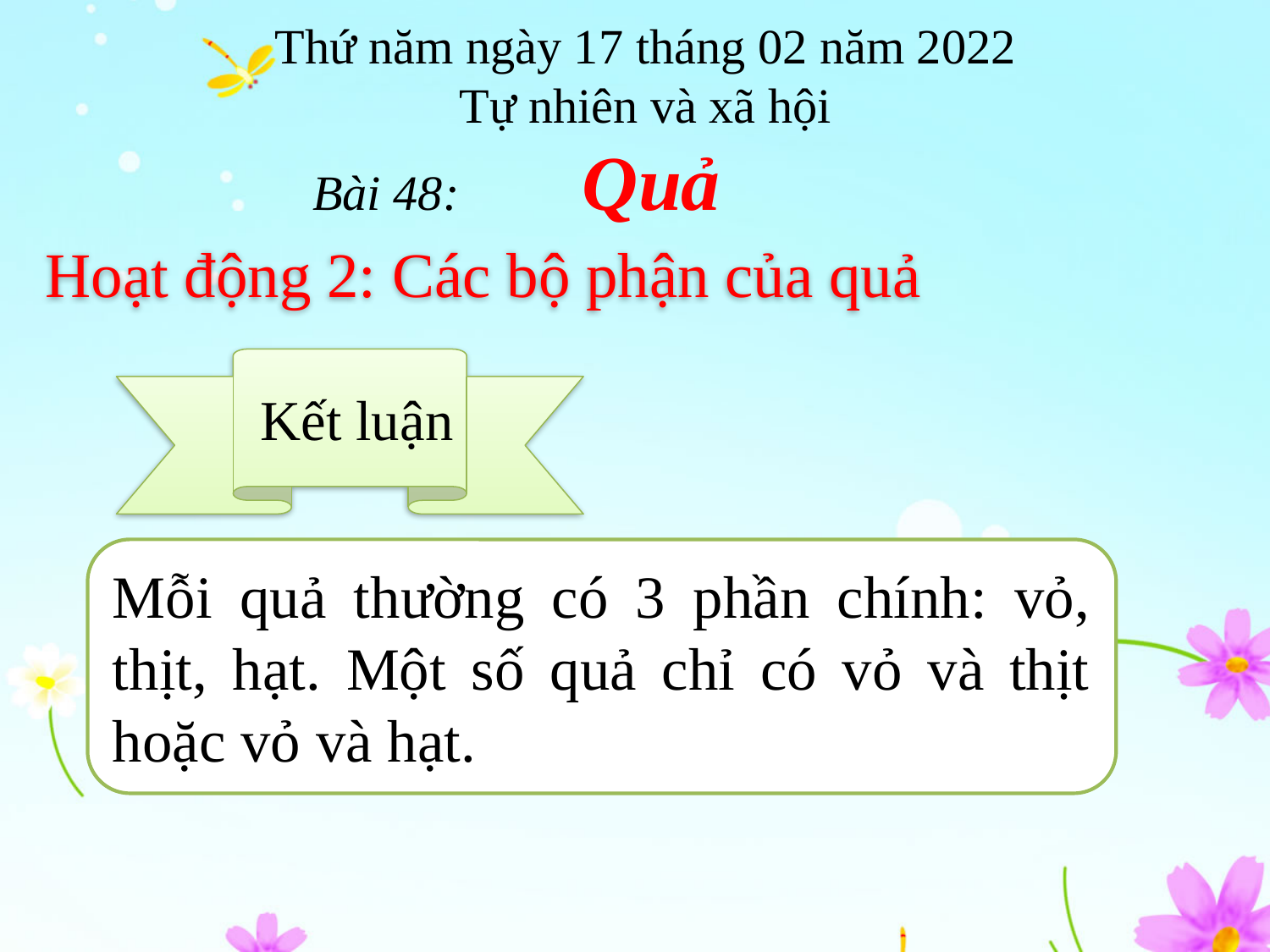

Thứ năm ngày 17 tháng 02 năm 2022
Tự nhiên và xã hội
Bài 48:          Quả
Hoạt động 2: Các bộ phận của quả
 Kết luận
Mỗi quả thường có 3 phần chính: vỏ, thịt, hạt. Một số quả chỉ có vỏ và thịt hoặc vỏ và hạt.